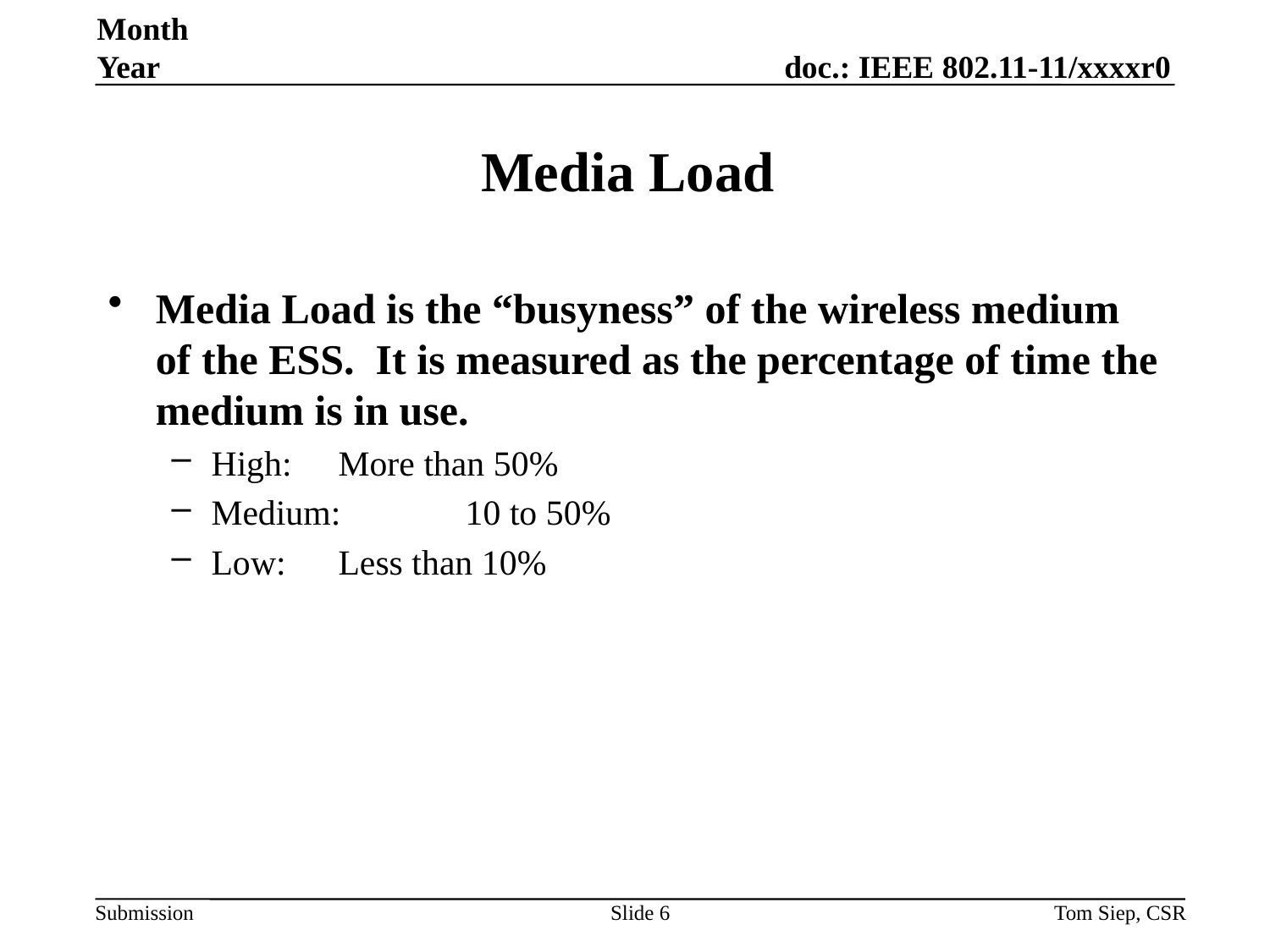

Month Year
# Media Load
Media Load is the “busyness” of the wireless medium of the ESS.  It is measured as the percentage of time the medium is in use.
High: 	More than 50%
Medium: 	10 to 50%
Low: 	Less than 10%
Slide 6
Tom Siep, CSR